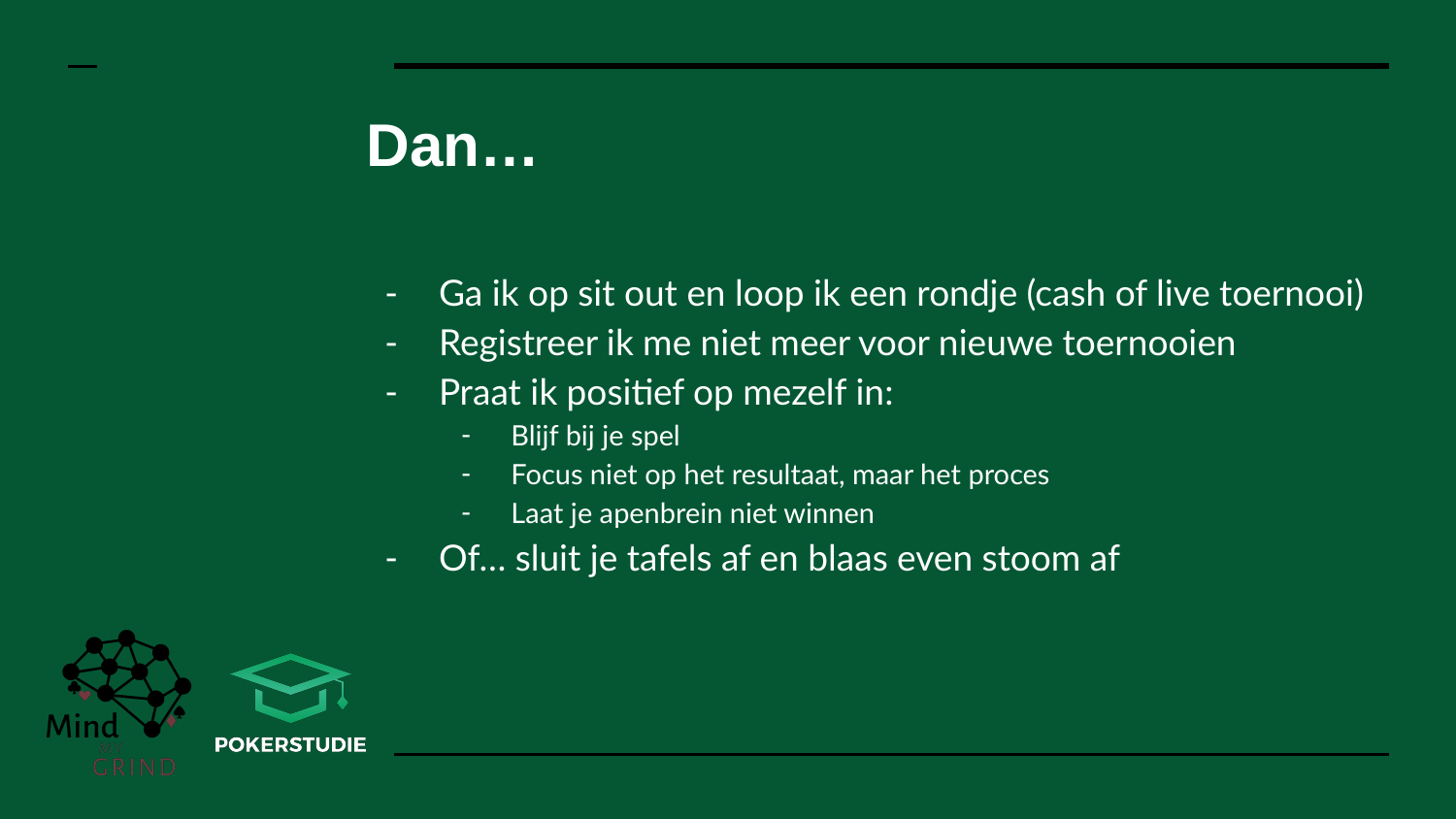

# Dan…
Ga ik op sit out en loop ik een rondje (cash of live toernooi)
Registreer ik me niet meer voor nieuwe toernooien
Praat ik positief op mezelf in:
Blijf bij je spel
Focus niet op het resultaat, maar het proces
Laat je apenbrein niet winnen
Of… sluit je tafels af en blaas even stoom af